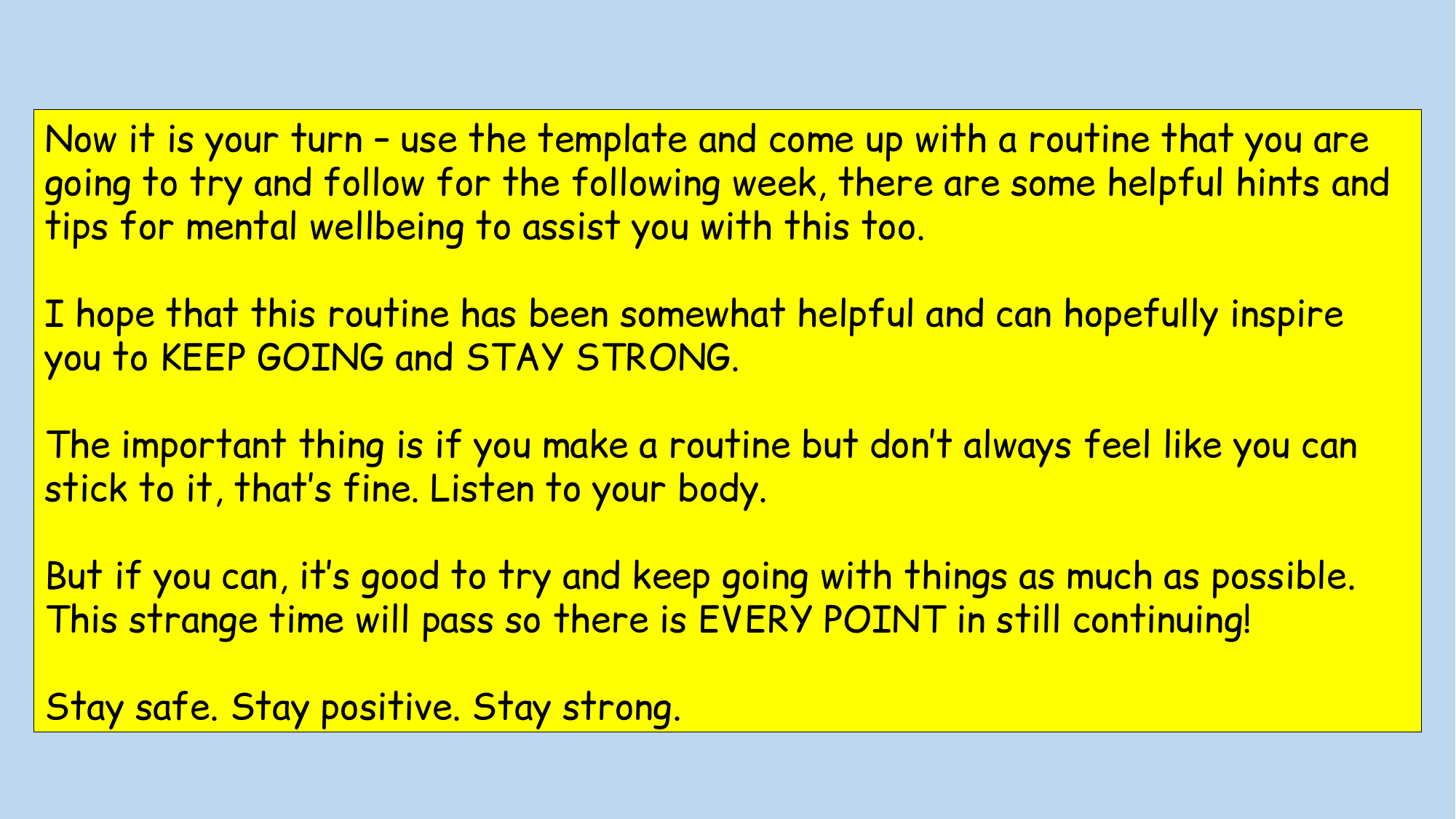

Now it is your turn – use the template and come up with a routine that you are going to try and follow for the following week, there are some helpful hints and tips for mental wellbeing to assist you with this too.

I hope that this routine has been somewhat helpful and can hopefully inspire you to KEEP GOING and STAY STRONG.

The important thing is if you make a routine but don’t always feel like you can stick to it, that’s fine. Listen to your body.

But if you can, it’s good to try and keep going with things as much as possible. This strange time will pass so there is EVERY POINT in still continuing!

Stay safe. Stay positive. Stay strong.